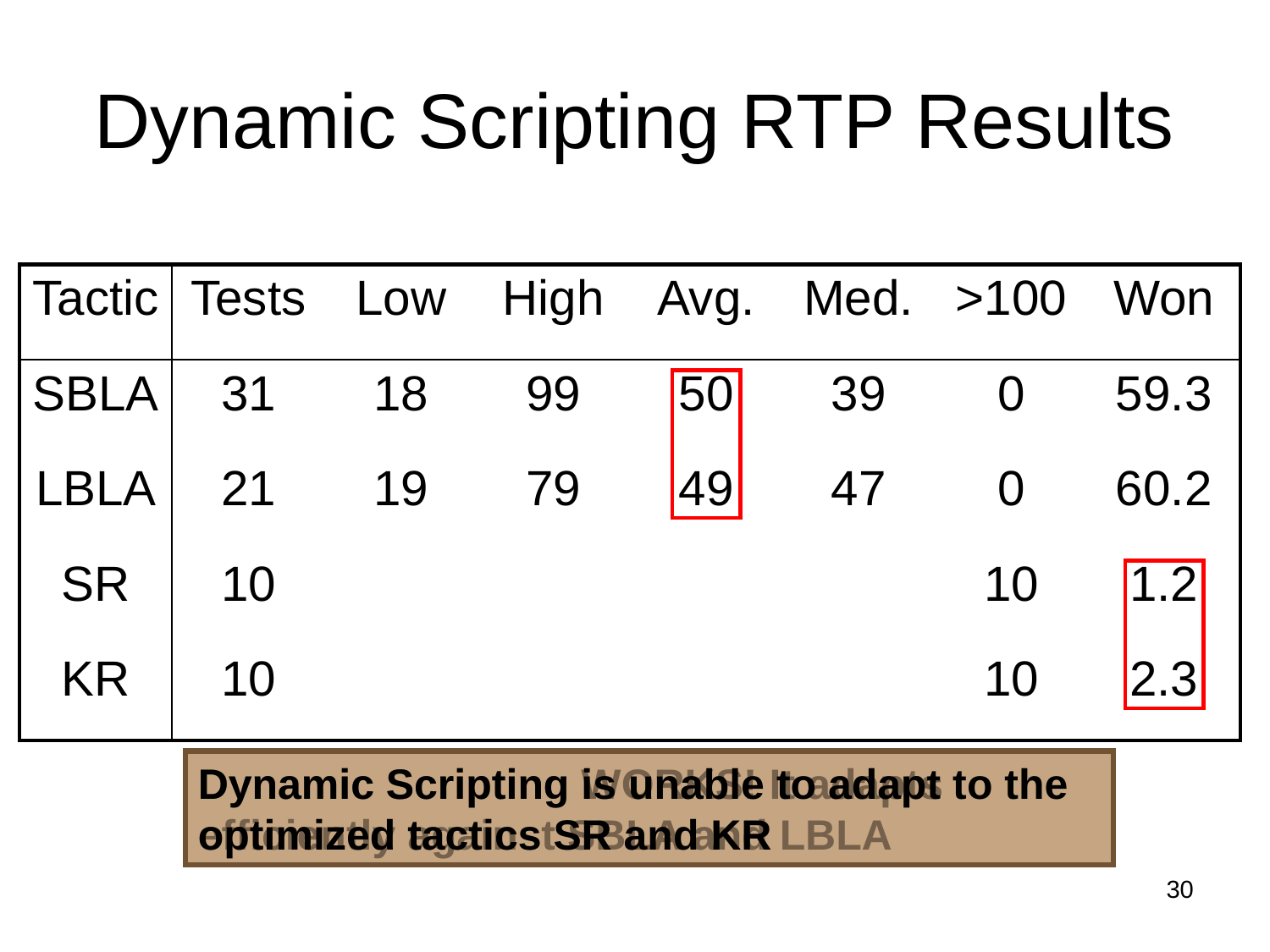

# Dynamic Scripting RTP Results
| Tactic | Tests | Low | High | Avg. | Med. | >100 | Won |
| --- | --- | --- | --- | --- | --- | --- | --- |
| SBLA | 31 | 18 | 99 | 50 | 39 | 0 | 59.3 |
| LBLA | 21 | 19 | 79 | 49 | 47 | 0 | 60.2 |
| SR | 10 |  |  |  |  | 10 | 1.2 |
| KR | 10 |  |  |  |  | 10 | 2.3 |

Dynamic Scripting WORKS! It adapts efficiently against SBLA and LBLA

Dynamic Scripting is unable to adapt to the optimized tactics SR and KR
30